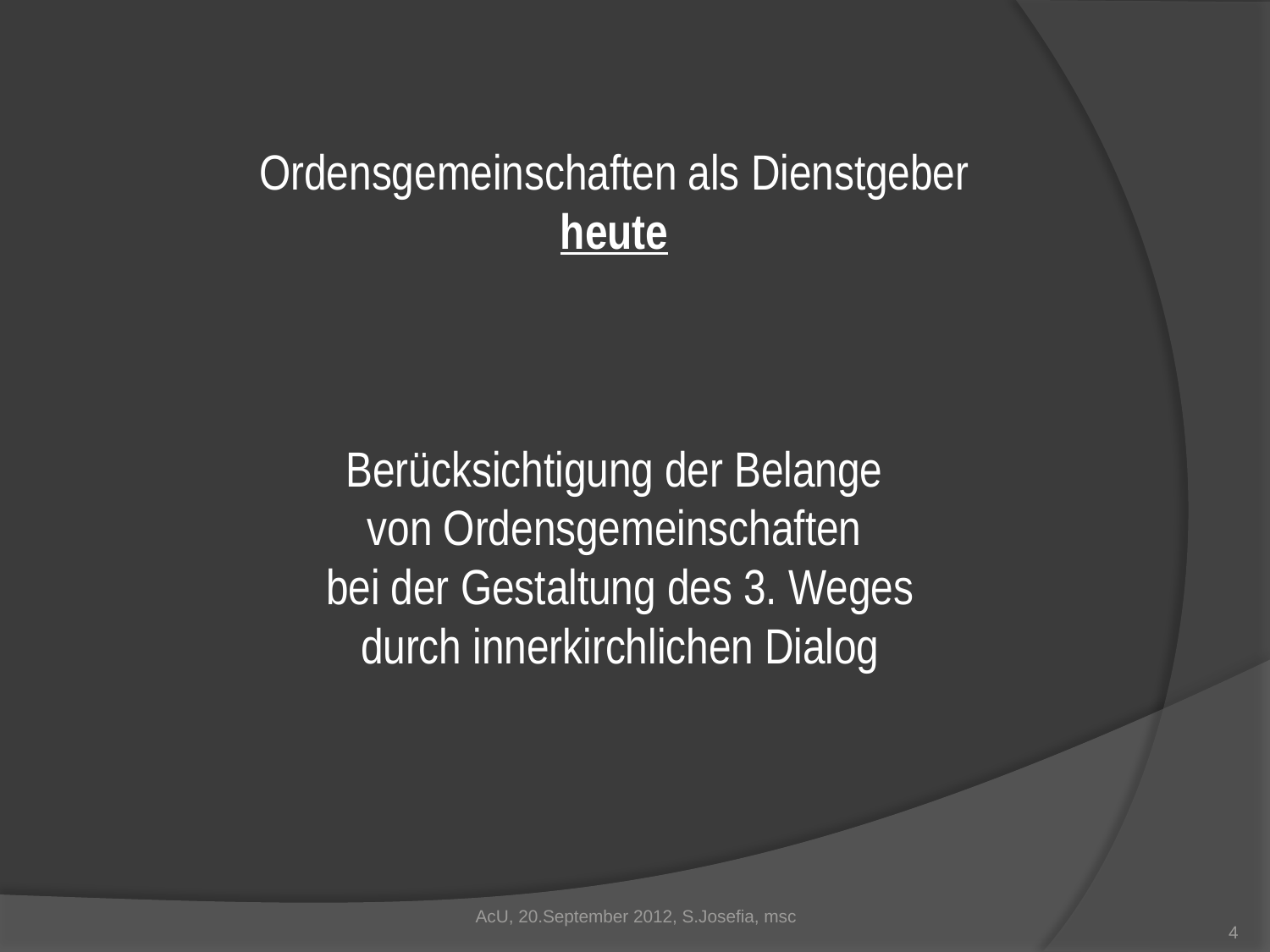

Ordensgemeinschaften als Dienstgeber
heute

Berücksichtigung der Belange
von Ordensgemeinschaften
bei der Gestaltung des 3. Weges
durch innerkirchlichen Dialog

AcU, 20.September 2012, S.Josefia, msc
4